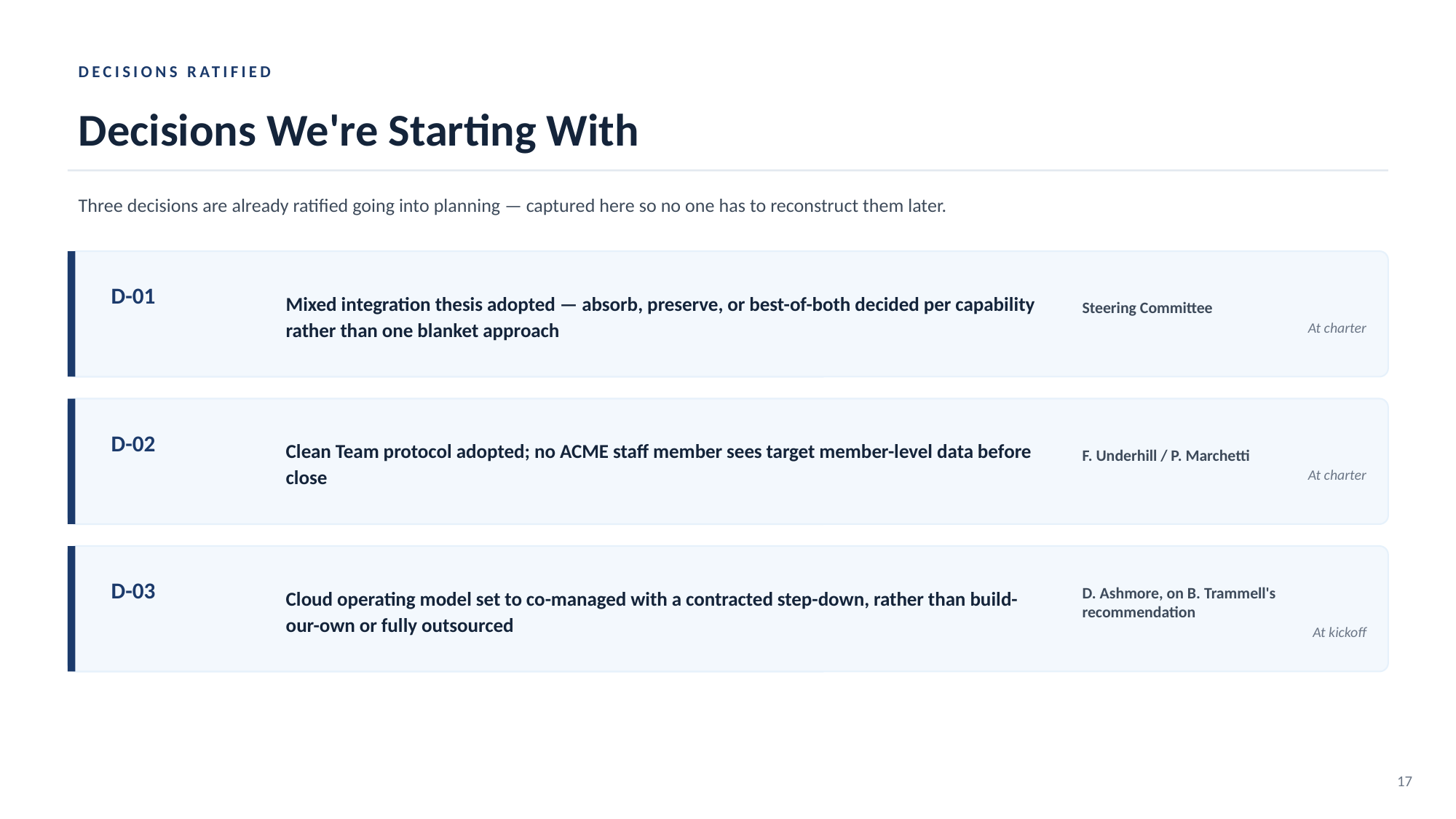

DECISIONS RATIFIED
Decisions We're Starting With

Three decisions are already ratified going into planning — captured here so no one has to reconstruct them later.

Mixed integration thesis adopted — absorb, preserve, or best-of-both decided per capability rather than one blanket approach
D-01
Steering Committee
At charter

Clean Team protocol adopted; no ACME staff member sees target member-level data before close
D-02
F. Underhill / P. Marchetti
At charter

Cloud operating model set to co-managed with a contracted step-down, rather than build-our-own or fully outsourced
D-03
D. Ashmore, on B. Trammell's recommendation
At kickoff
17